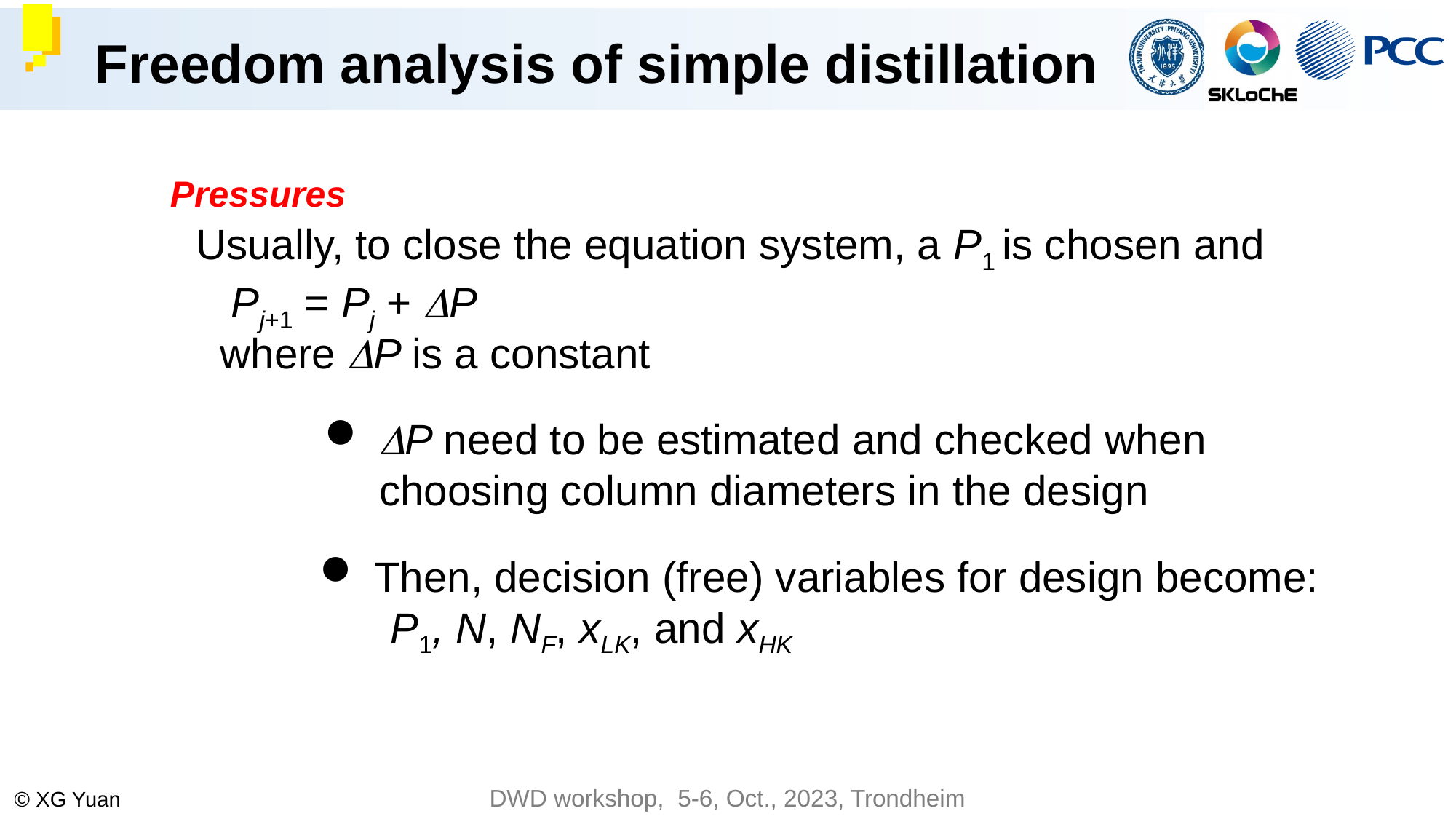

Freedom analysis of simple distillation
Pressures
Usually, to close the equation system, a P1 is chosen and
   Pj+1 = Pj + ΔP
where ΔP is a constant
ΔP need to be estimated and checked when choosing column diameters in the design
Then, decision (free) variables for design become:
      P1, N, NF, xLK, and xHK